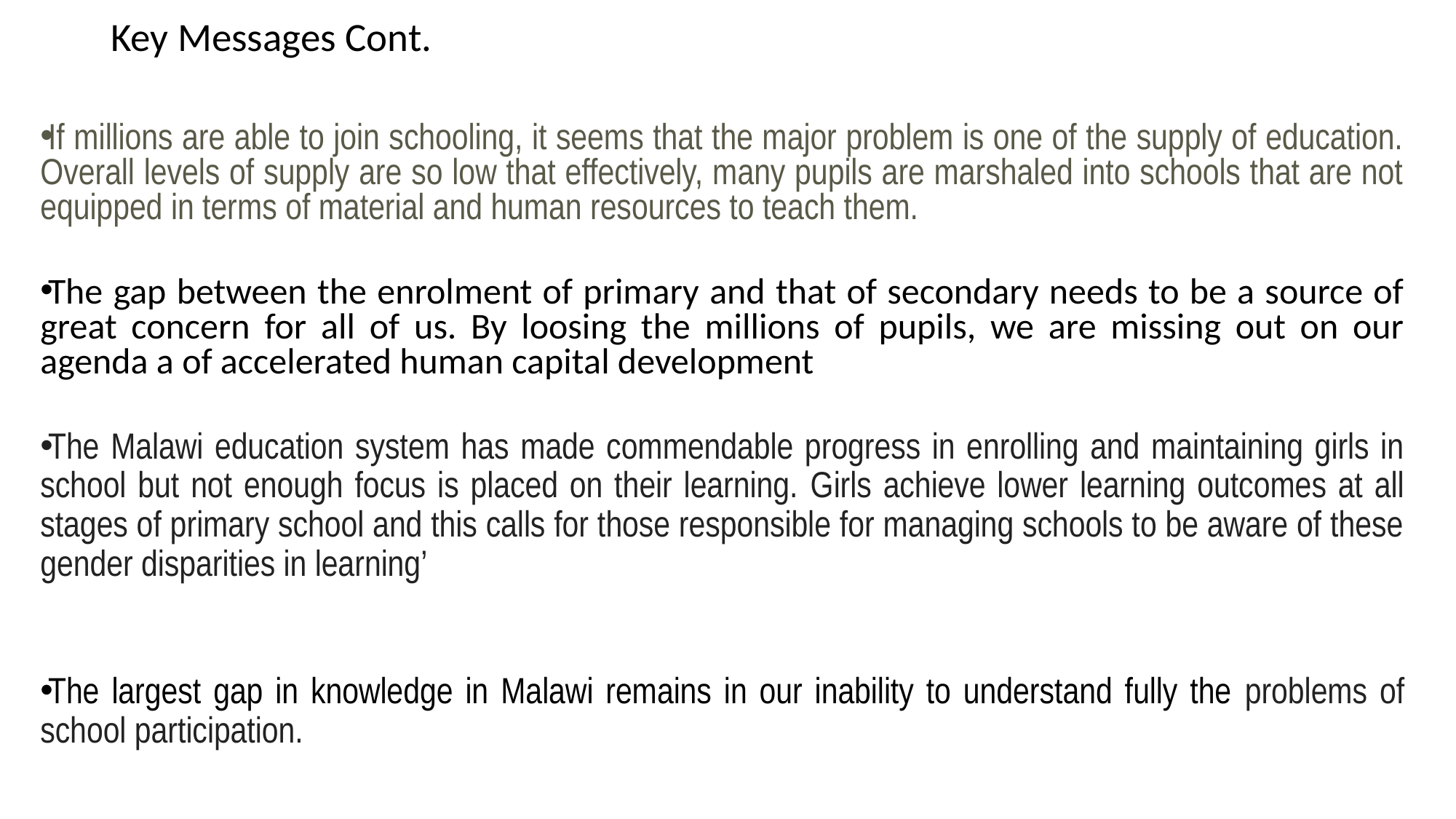

# Key Messages Cont.

If millions are able to join schooling, it seems that the major problem is one of the supply of education. Overall levels of supply are so low that effectively, many pupils are marshaled into schools that are not equipped in terms of material and human resources to teach them.

The gap between the enrolment of primary and that of secondary needs to be a source of great concern for all of us. By loosing the millions of pupils, we are missing out on our agenda a of accelerated human capital development

The Malawi education system has made commendable progress in enrolling and maintaining girls in school but not enough focus is placed on their learning. Girls achieve lower learning outcomes at all stages of primary school and this calls for those responsible for managing schools to be aware of these gender disparities in learning’

The largest gap in knowledge in Malawi remains in our inability to understand fully the problems of school participation.